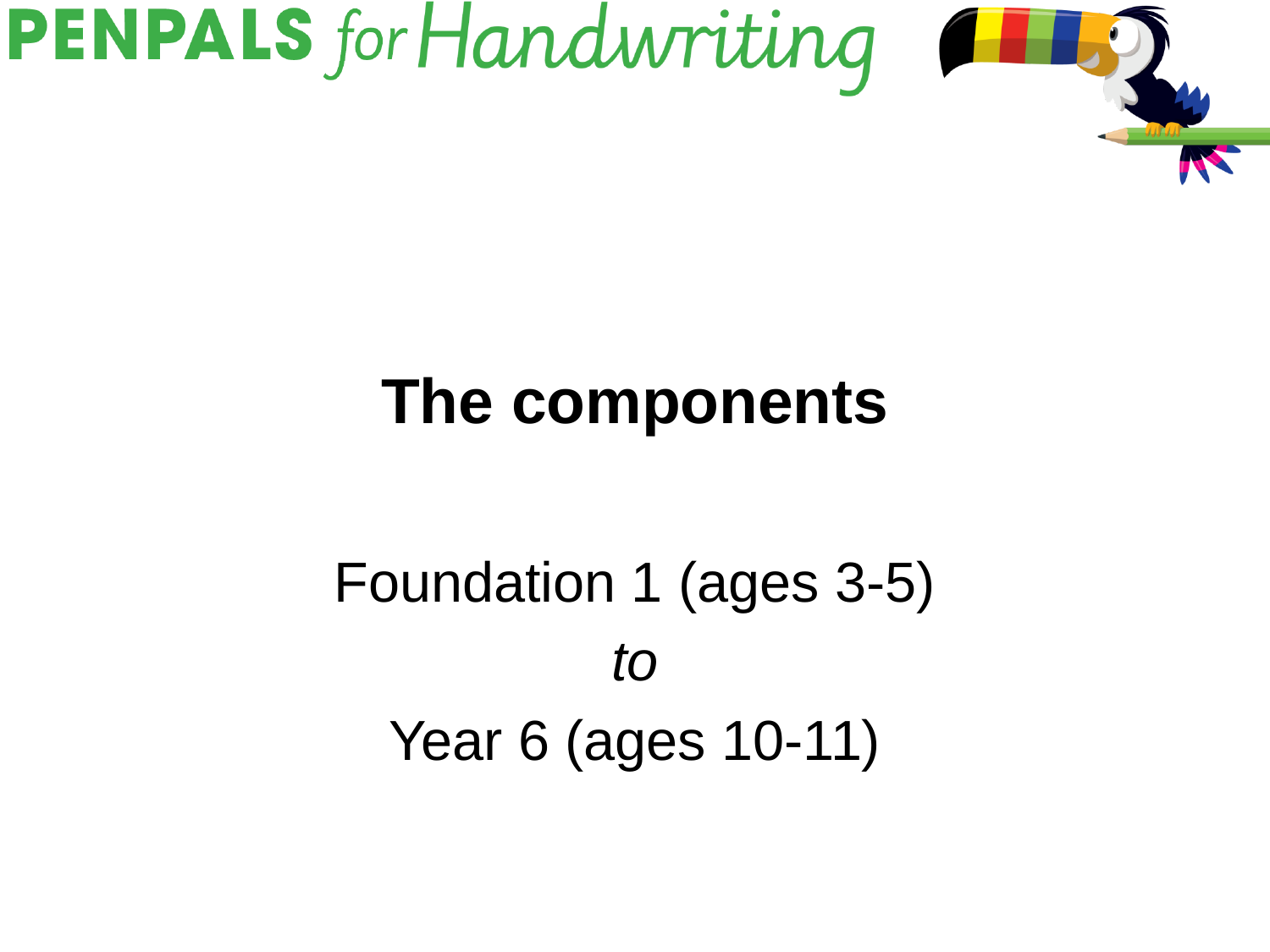

# The components
Foundation 1 (ages 3-5)
to
Year 6 (ages 10-11)